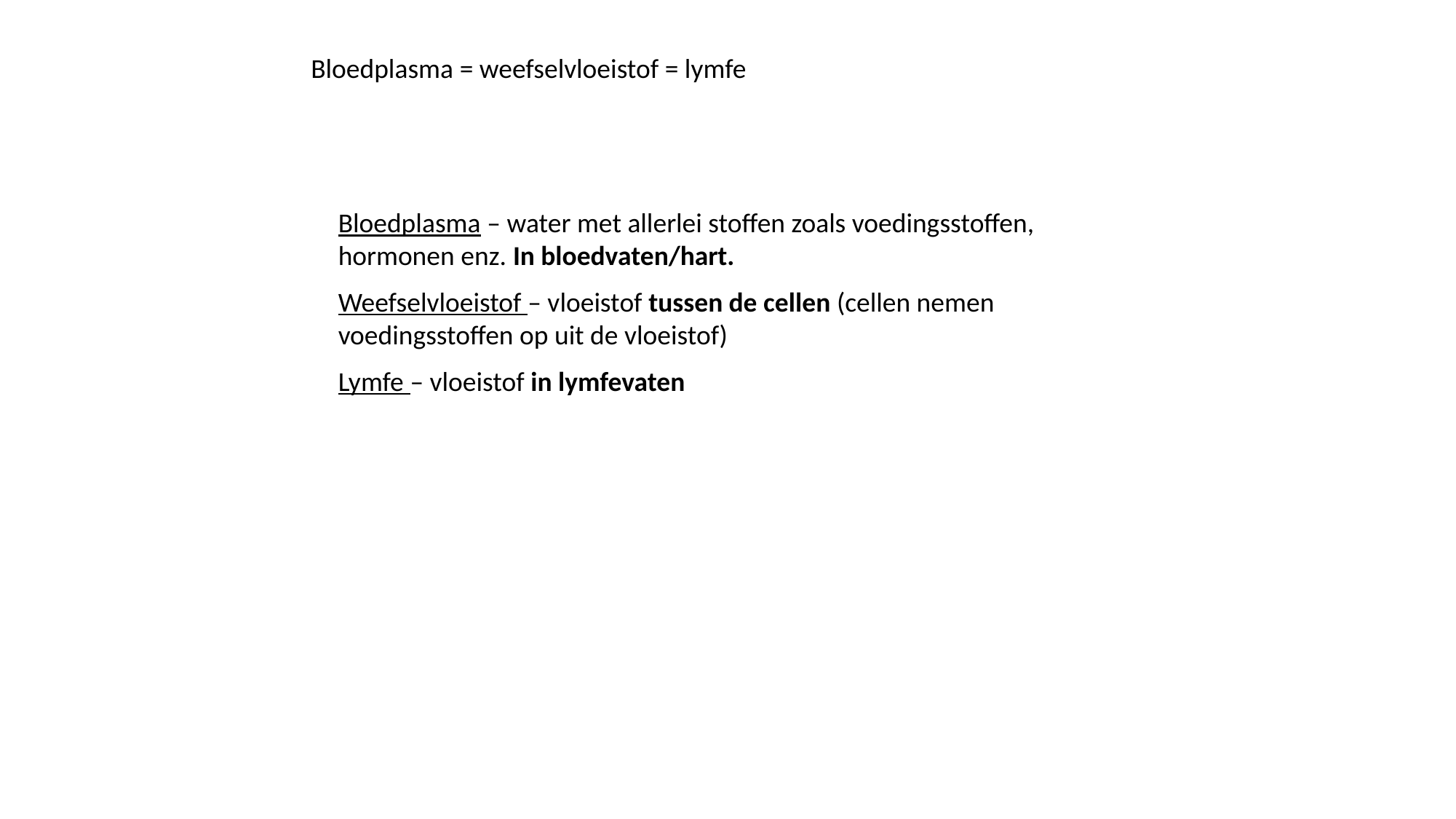

Bloedplasma = weefselvloeistof = lymfe
Bloedplasma – water met allerlei stoffen zoals voedingsstoffen, hormonen enz. In bloedvaten/hart.
Weefselvloeistof – vloeistof tussen de cellen (cellen nemen voedingsstoffen op uit de vloeistof)
Lymfe – vloeistof in lymfevaten